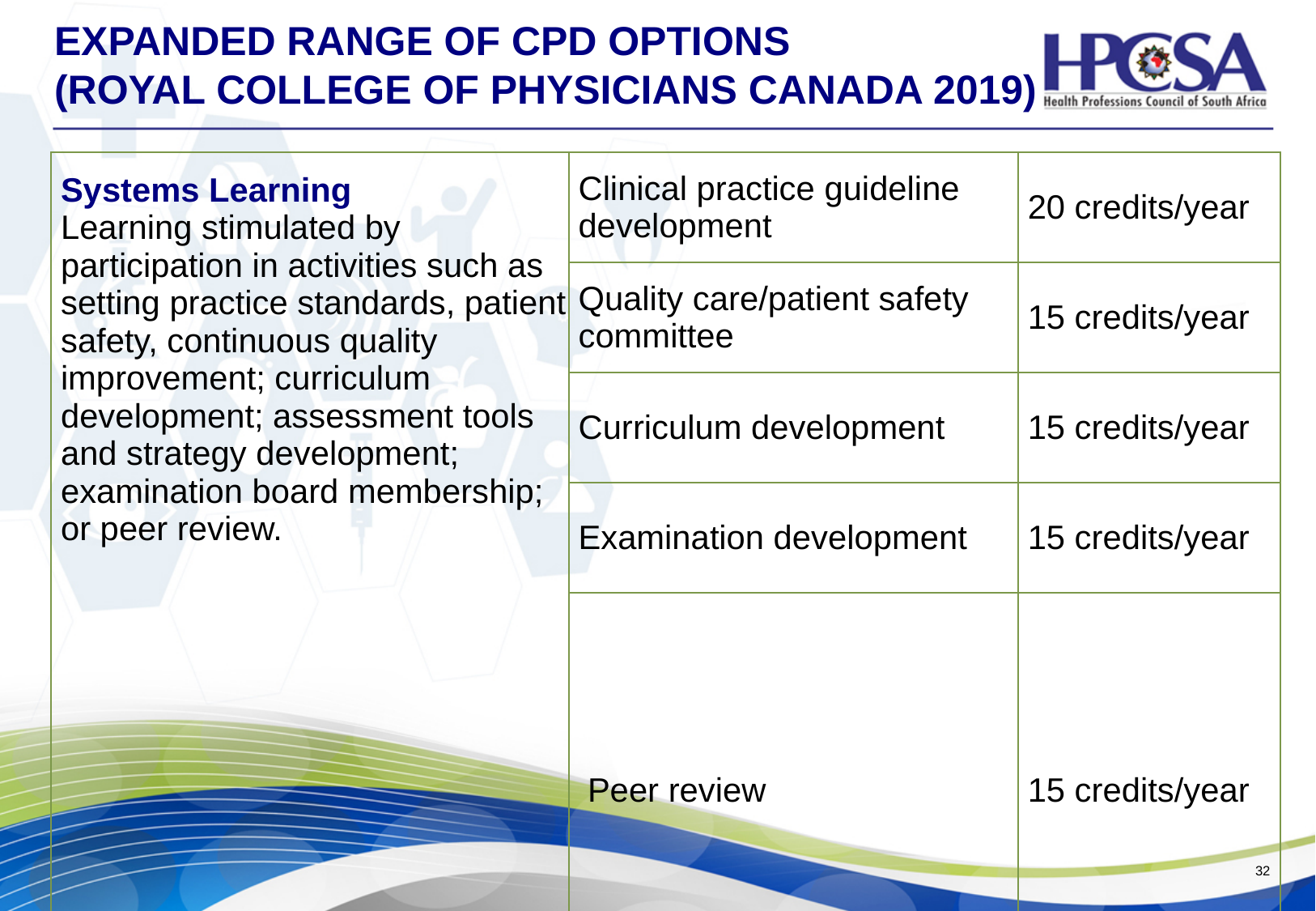

# EXPANDED RANGE OF CPD options (Royal college of physicians Canada 2019)
| Systems Learning Learning stimulated by participation in activities such as setting practice standards, patient safety, continuous quality improvement; curriculum development; assessment tools and strategy development; examination board membership; or peer review. | Clinical practice guideline development | 20 credits/year |
| --- | --- | --- |
|  | Quality care/patient safety committee | 15 credits/year |
|  | Curriculum development | 15 credits/year |
|  | Examination development | 15 credits/year |
|  | Peer review | 15 credits/year |
32